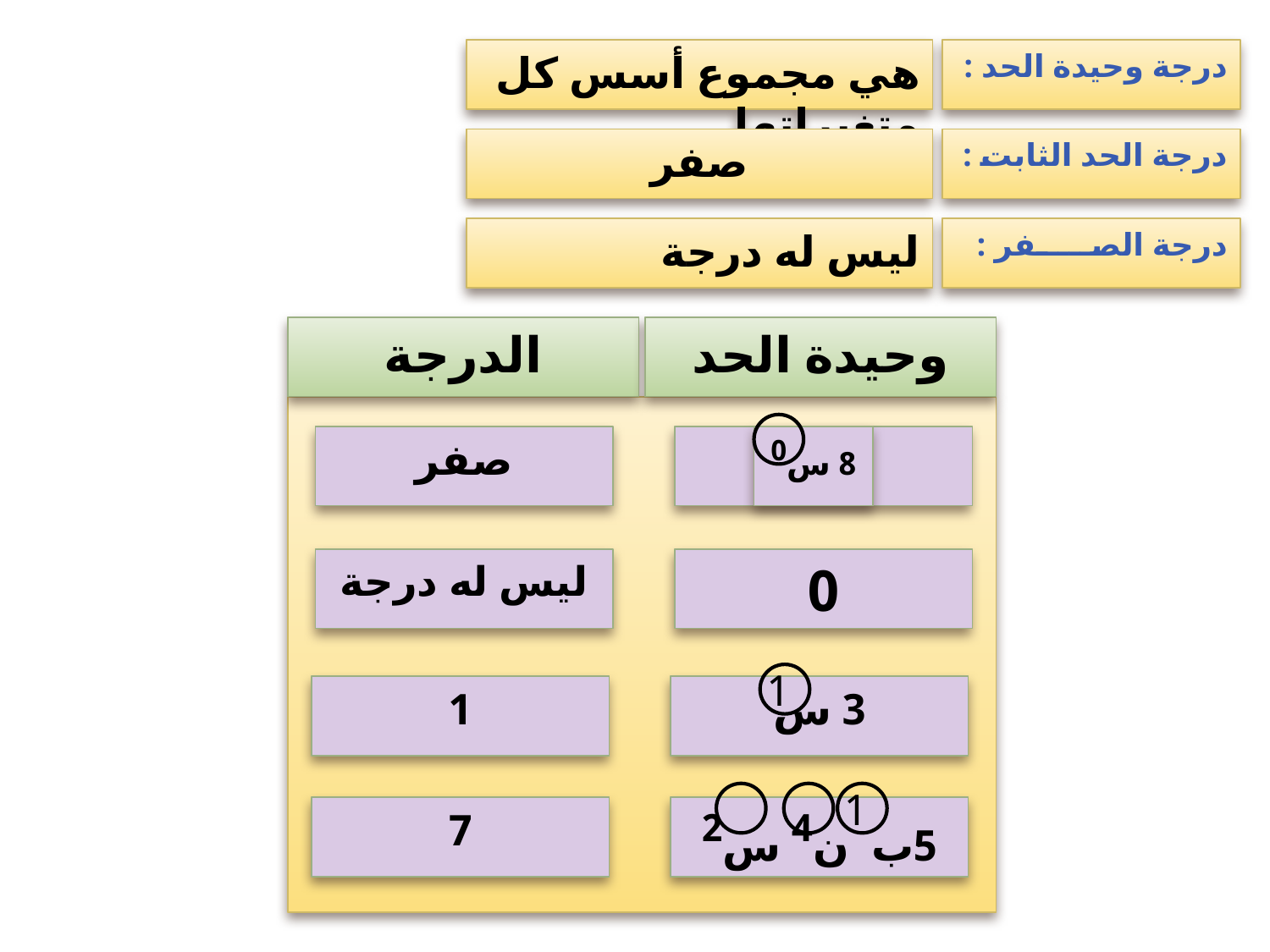

هي مجموع أسس كل متغيراتها
درجة وحيدة الحد :
صفر
درجة الحد الثابت :
ليس له درجة
درجة الصـــــفر :
الدرجة
وحيدة الحد

صفر
8
8 س0
ليس له درجة
0
1
1
3 س

1
7
5ب  ن4 س2